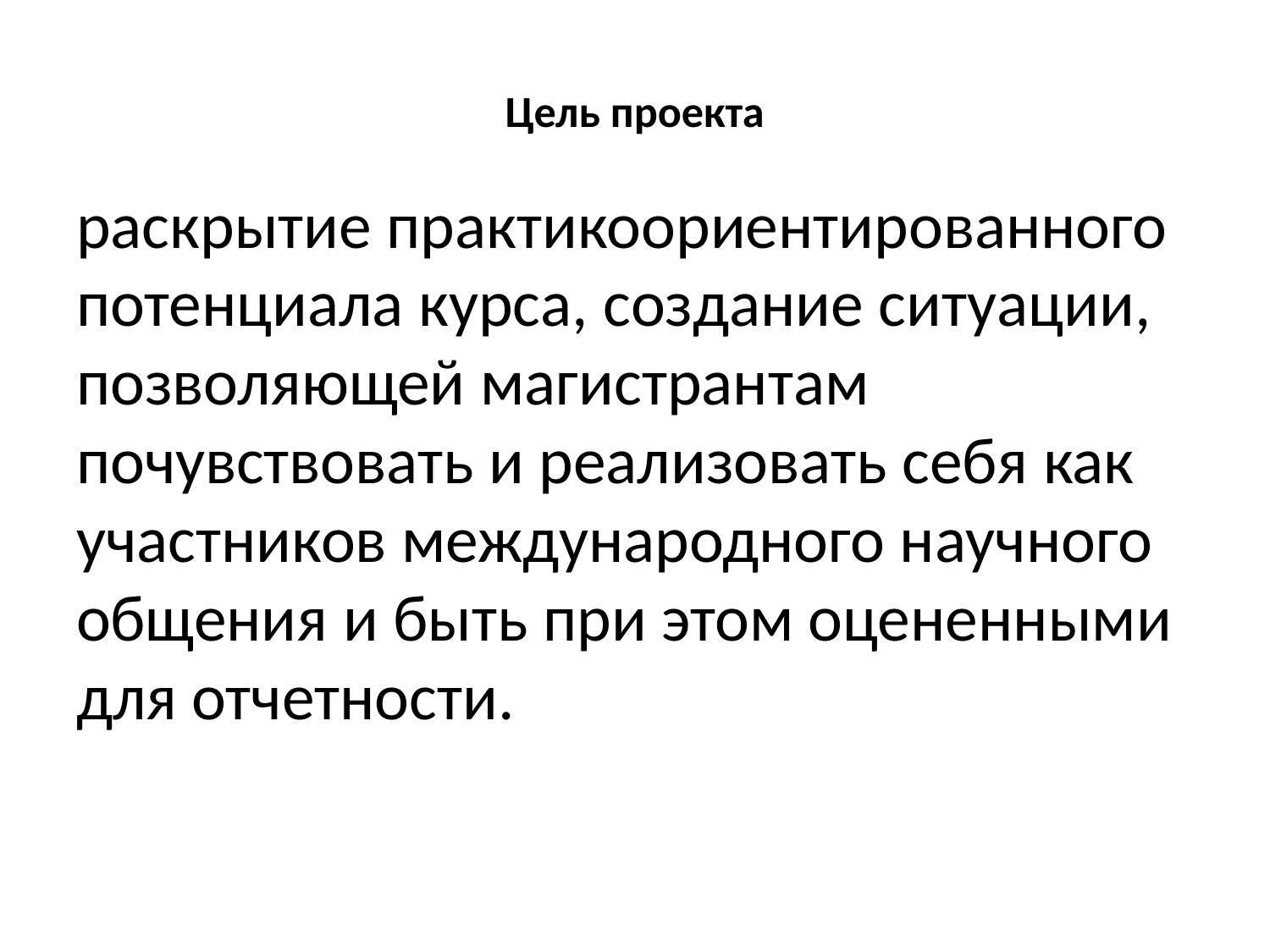

# Цель проекта
раскрытие практикоориентированного потенциала курса, создание ситуации, позволяющей магистрантам почувствовать и реализовать себя как участников международного научного общения и быть при этом оцененными для отчетности.